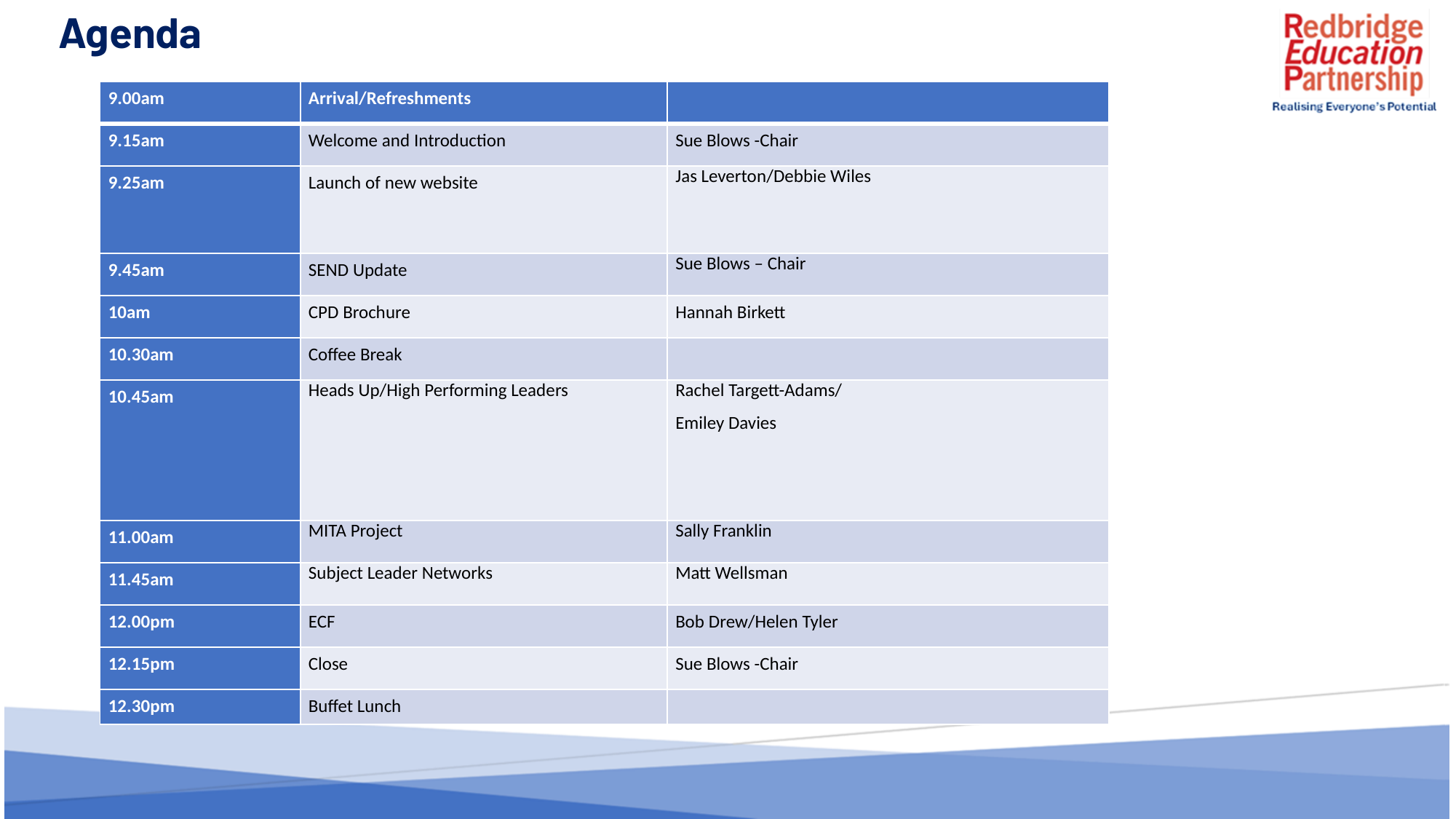

# Agenda
| 9.00am | Arrival/Refreshments |  |
| --- | --- | --- |
| 9.15am | Welcome and Introduction | Sue Blows -Chair |
| 9.25am | Launch of new website | Jas Leverton/Debbie Wiles |
| 9.45am | SEND Update | Sue Blows – Chair |
| 10am | CPD Brochure | Hannah Birkett |
| 10.30am | Coffee Break |  |
| 10.45am | Heads Up/High Performing Leaders | Rachel Targett-Adams/ Emiley Davies |
| 11.00am | MITA Project | Sally Franklin |
| 11.45am | Subject Leader Networks | Matt Wellsman |
| 12.00pm | ECF | Bob Drew/Helen Tyler |
| 12.15pm | Close | Sue Blows -Chair |
| 12.30pm | Buffet Lunch |  |
Content

2